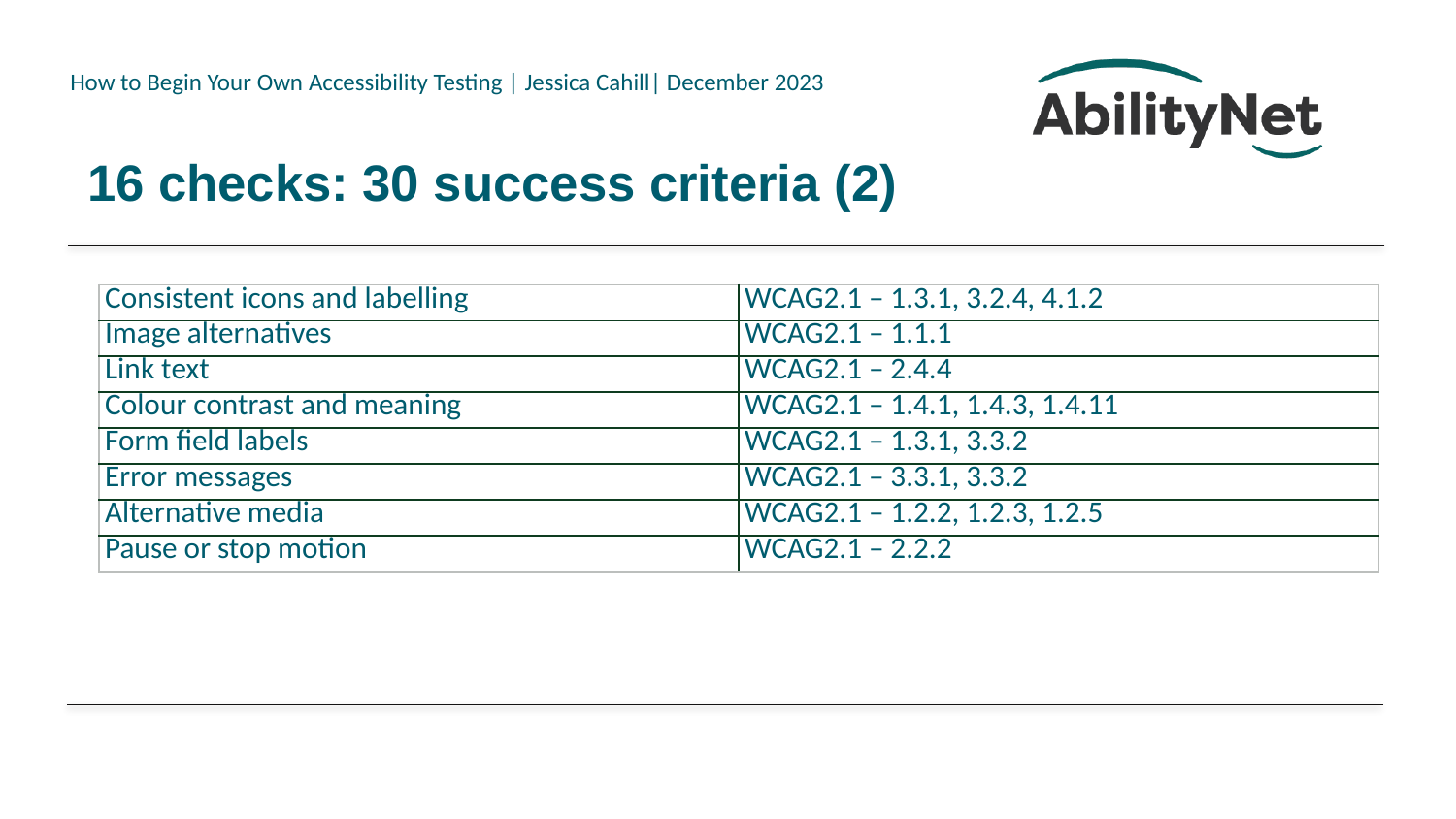

# 16 checks: 30 success criteria (2)
| Consistent icons and labelling | WCAG2.1 – 1.3.1, 3.2.4, 4.1.2 |
| --- | --- |
| Image alternatives | WCAG2.1 – 1.1.1 |
| Link text | WCAG2.1 – 2.4.4 |
| Colour contrast and meaning | WCAG2.1 – 1.4.1, 1.4.3, 1.4.11 |
| Form field labels | WCAG2.1 – 1.3.1, 3.3.2 |
| Error messages | WCAG2.1 – 3.3.1, 3.3.2 |
| Alternative media | WCAG2.1 – 1.2.2, 1.2.3, 1.2.5 |
| Pause or stop motion | WCAG2.1 – 2.2.2 |